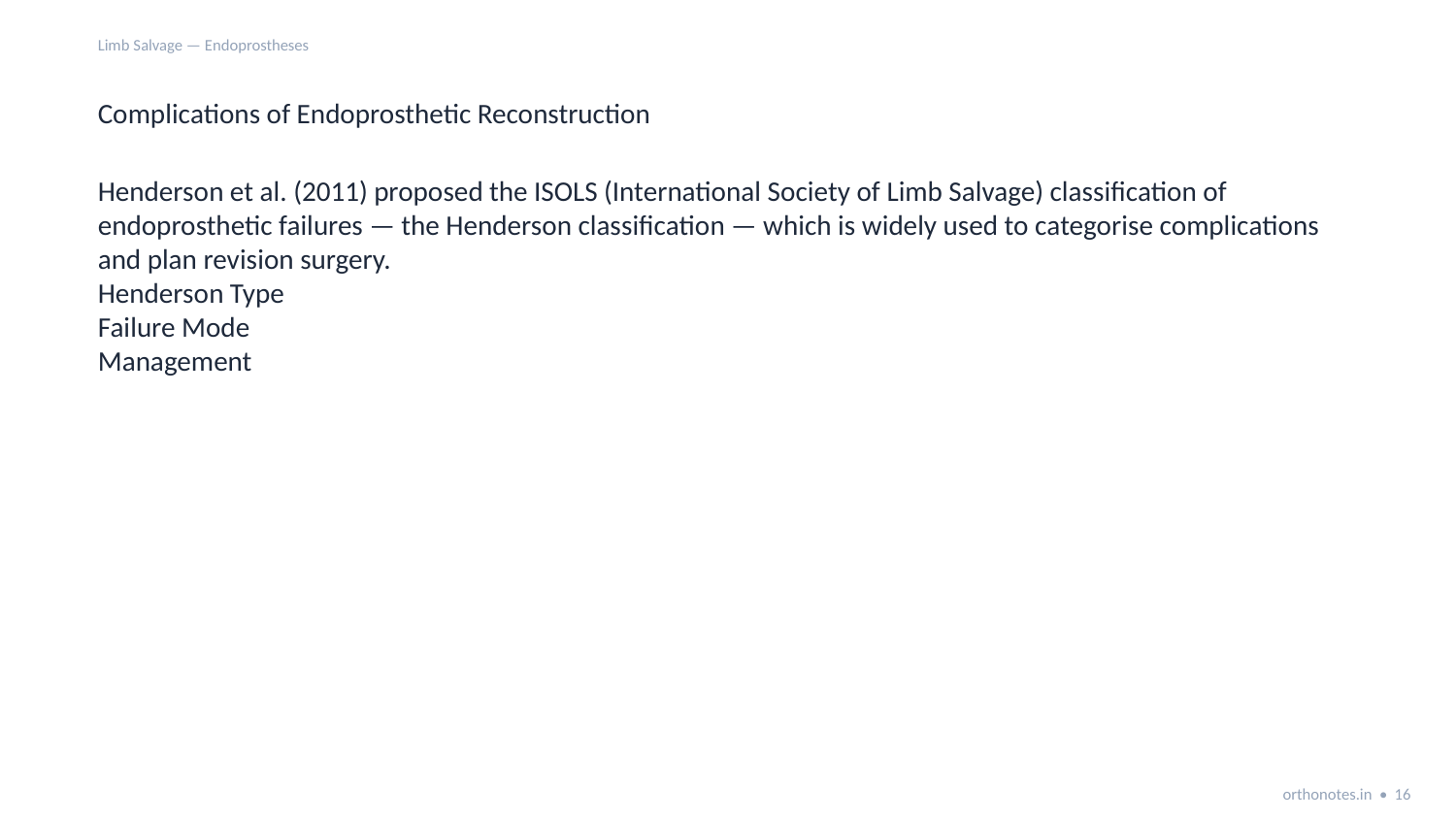

Limb Salvage — Endoprostheses
Complications of Endoprosthetic Reconstruction
Henderson et al. (2011) proposed the ISOLS (International Society of Limb Salvage) classification of endoprosthetic failures — the Henderson classification — which is widely used to categorise complications and plan revision surgery.
Henderson Type
Failure Mode
Management
orthonotes.in  •  16